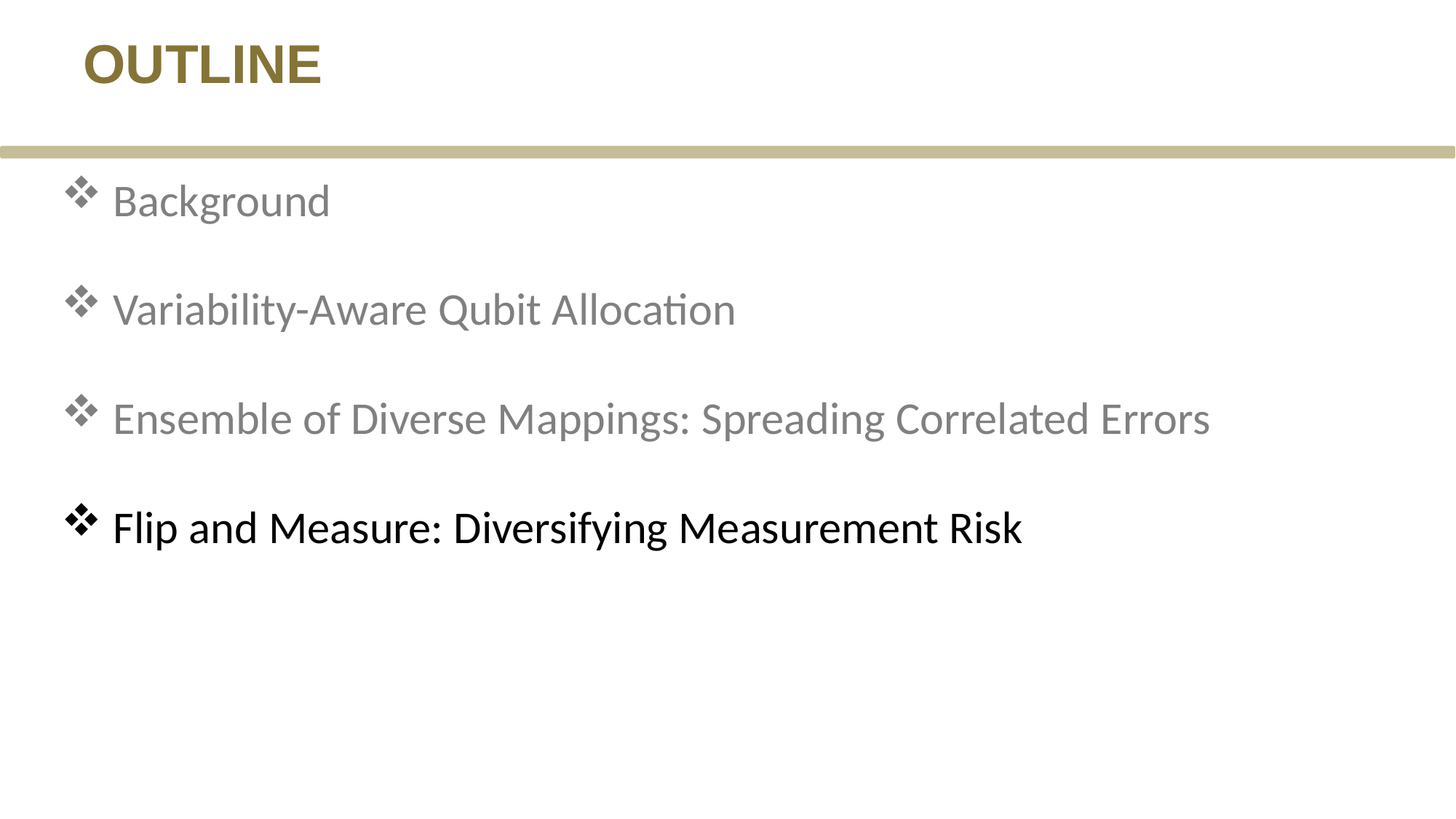

# OUTLINE
 Background

 Variability-Aware Qubit Allocation

 Ensemble of Diverse Mappings: Spreading Correlated Errors

 Flip and Measure: Diversifying Measurement Risk